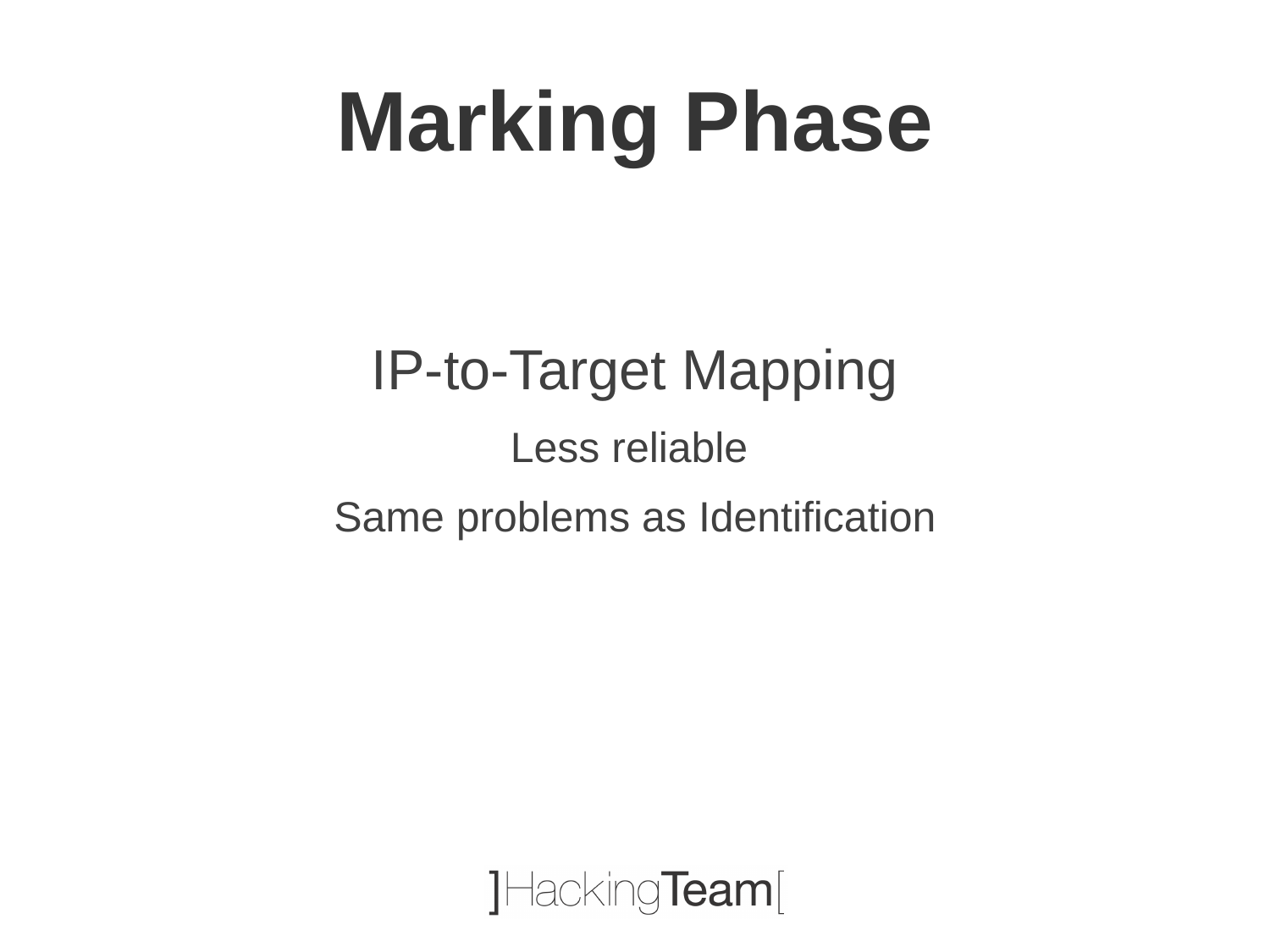

# Marking Phase

IP-to-Target Mapping
Less reliable
Same problems as Identification